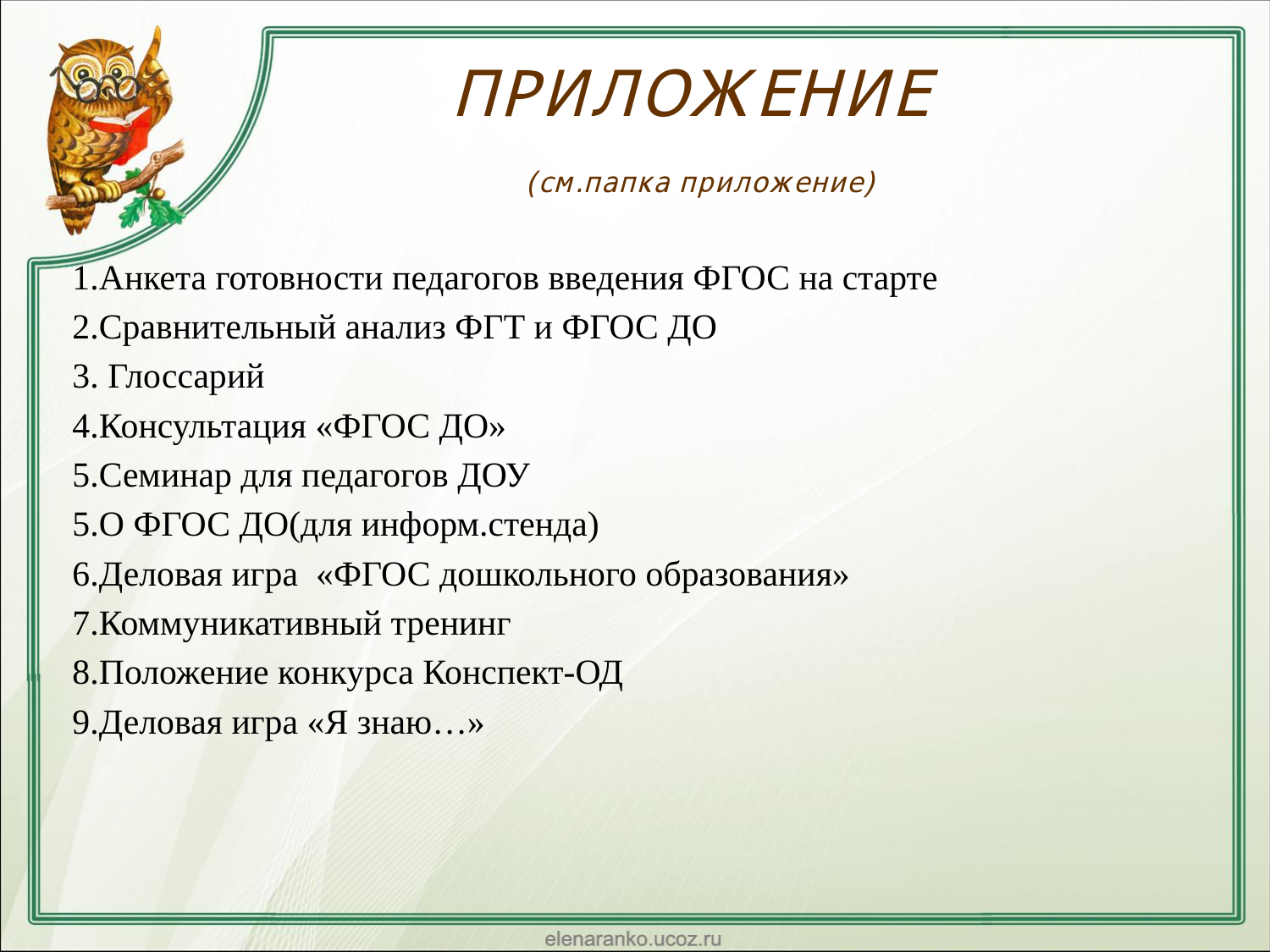

# ПРИЛОЖЕНИЕ (см.папка приложение)
1.Анкета готовности педагогов введения ФГОС на старте
2.Сравнительный анализ ФГТ и ФГОС ДО
3. Глоссарий
4.Консультация «ФГОС ДО»
5.Семинар для педагогов ДОУ
5.О ФГОС ДО(для информ.стенда)
6.Деловая игра  «ФГОС дошкольного образования»
7.Коммуникативный тренинг
8.Положение конкурса Конспект-ОД
9.Деловая игра «Я знаю…»